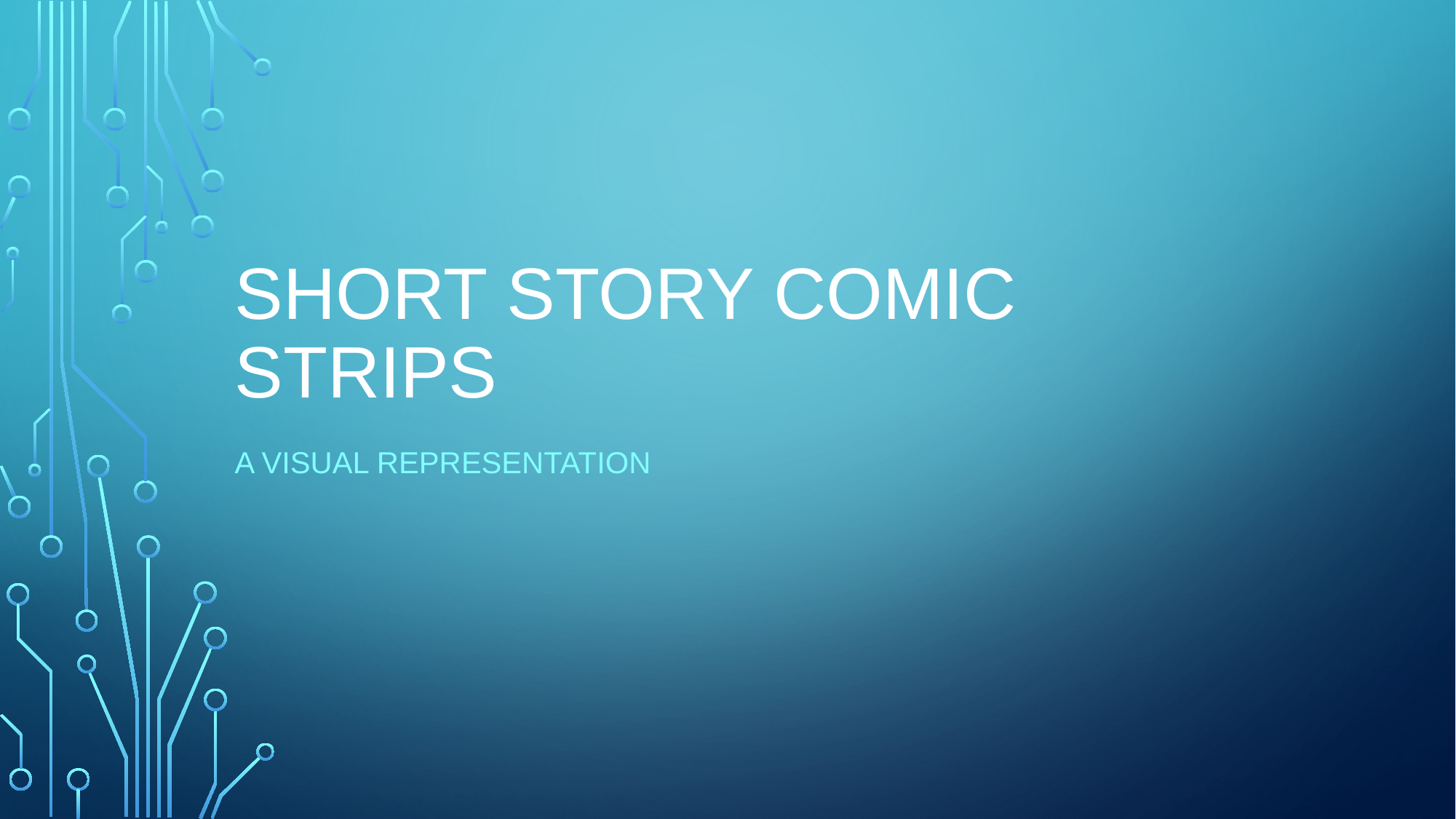

# Short story ComiC Strips
A Visual representation